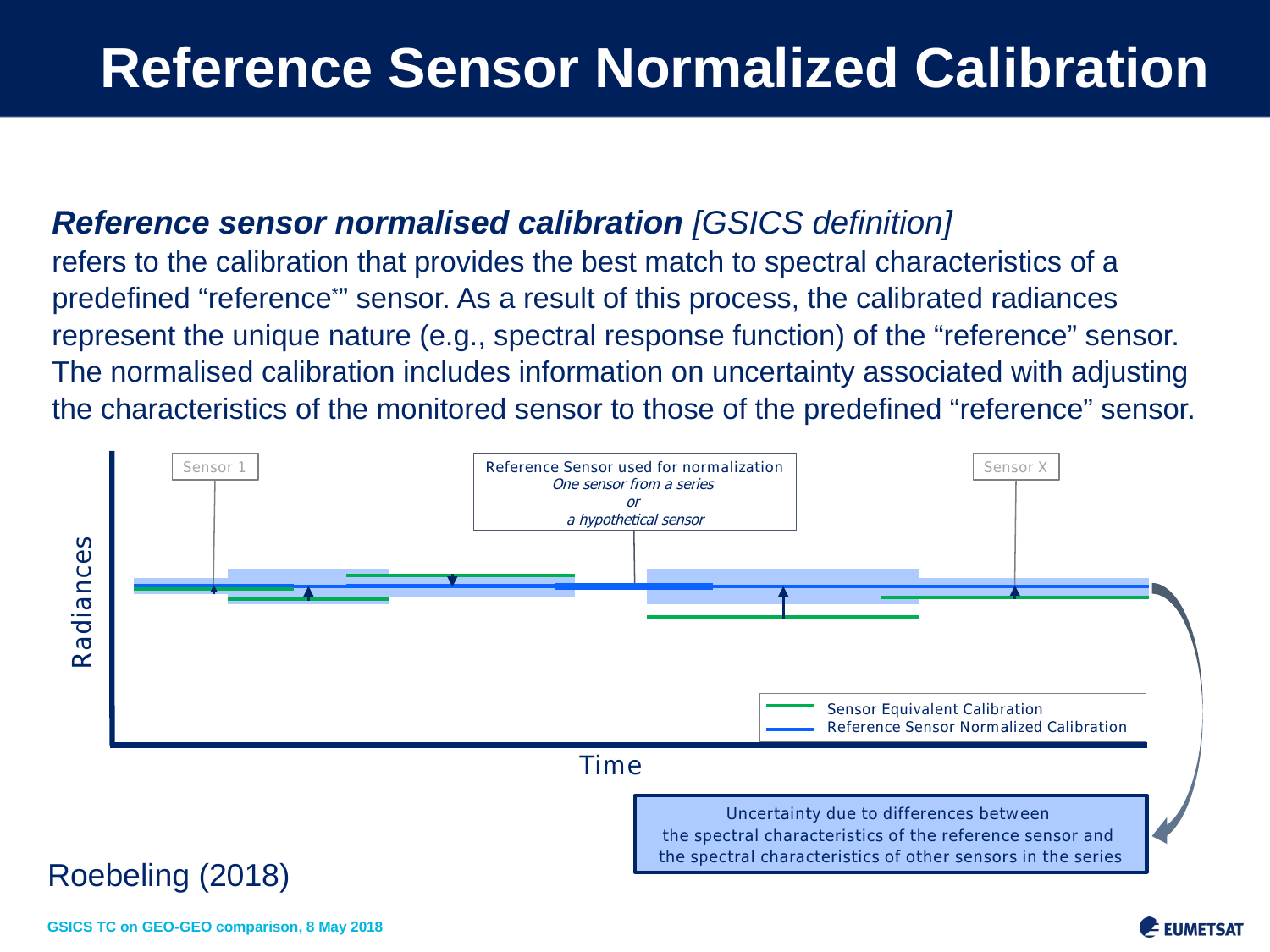

# Reference Sensor Normalized Calibration
Reference sensor normalised calibration [GSICS definition]
refers to the calibration that provides the best match to spectral characteristics of a predefined “reference*” sensor. As a result of this process, the calibrated radiances represent the unique nature (e.g., spectral response function) of the “reference” sensor. The normalised calibration includes information on uncertainty associated with adjusting the characteristics of the monitored sensor to those of the predefined “reference” sensor.

Sensor 1
Sensor X
Reference Sensor used for normalization
One sensor from a series
or
a hypothetical sensor
Radiances

             Sensor Equivalent Calibration
             Reference Sensor Normalized Calibration
Time
Uncertainty due to differences between
the spectral characteristics of the reference sensor and
the spectral characteristics of other sensors in the series
Roebeling (2018)